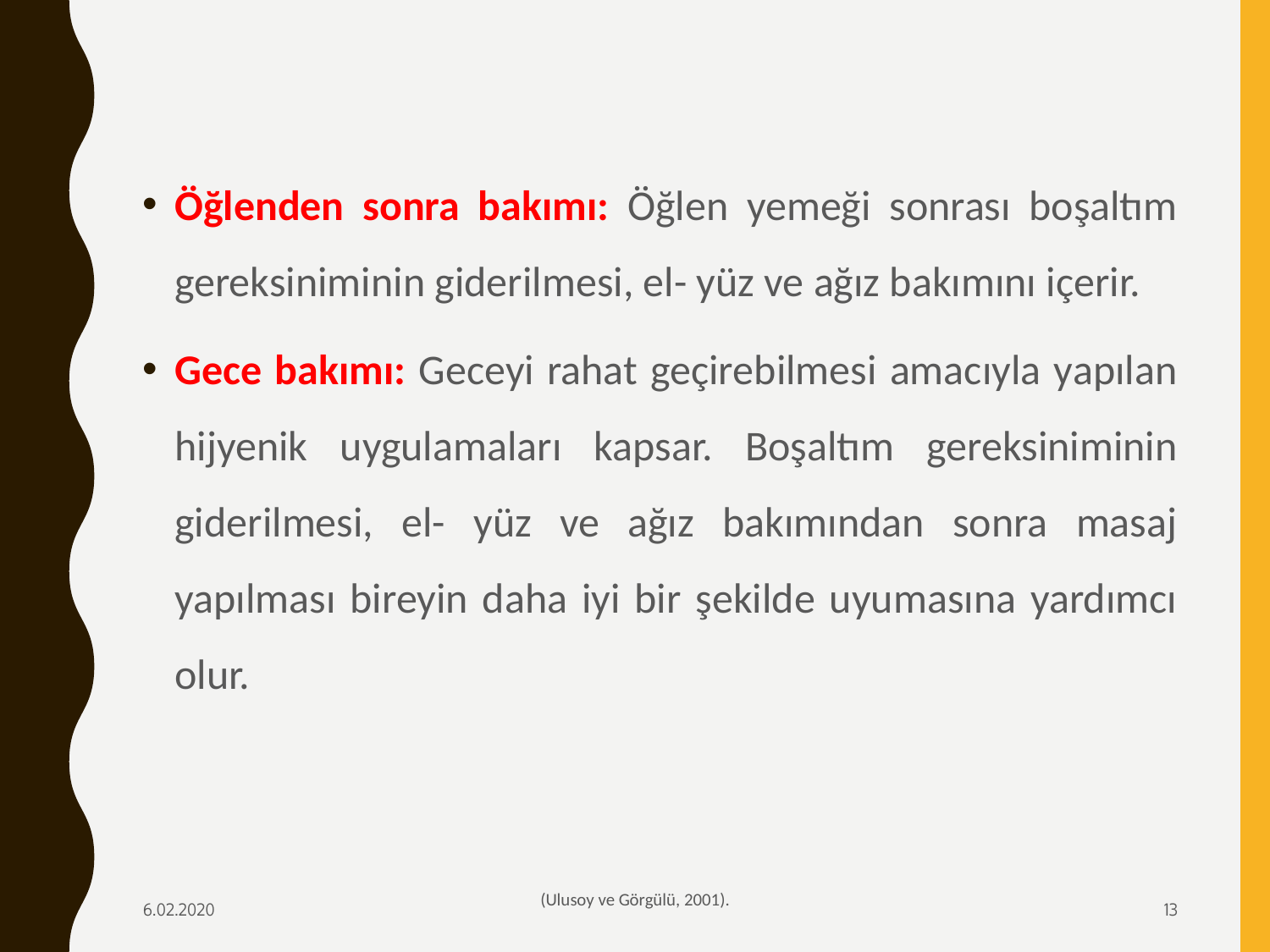

Öğlenden sonra bakımı: Öğlen yemeği sonrası boşaltım gereksiniminin giderilmesi, el- yüz ve ağız bakımını içerir.
Gece bakımı: Geceyi rahat geçirebilmesi amacıyla yapılan hijyenik uygulamaları kapsar. Boşaltım gereksiniminin giderilmesi, el- yüz ve ağız bakımından sonra masaj yapılması bireyin daha iyi bir şekilde uyumasına yardımcı olur.
6.02.2020
(Ulusoy ve Görgülü, 2001).

13